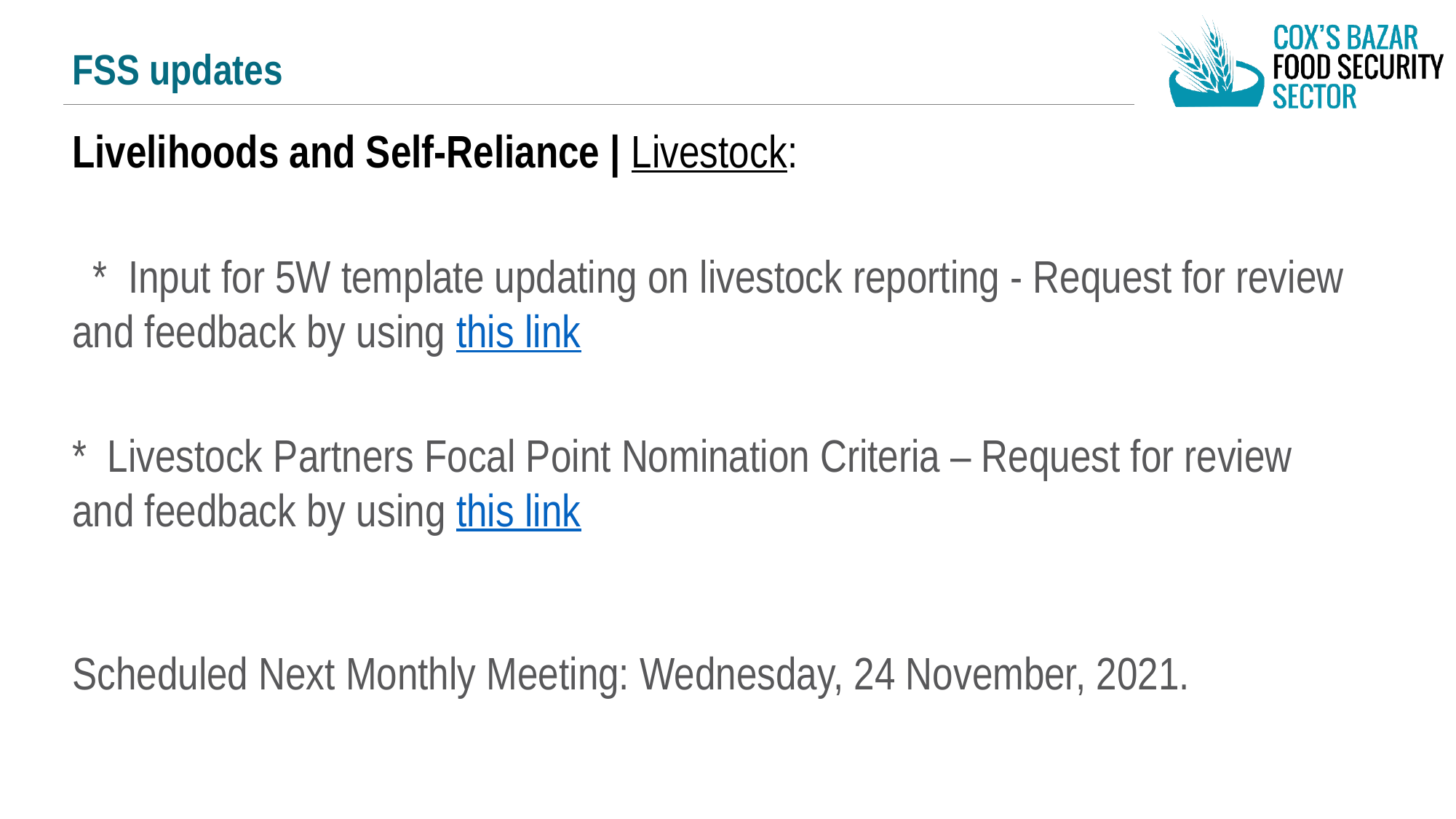

FSS updates
Livelihoods and Self-Reliance | Livestock:

  *  Input for 5W template updating on livestock reporting - Request for review and feedback by using this link

*  Livestock Partners Focal Point Nomination Criteria – Request for review and feedback by using this link

Scheduled Next Monthly Meeting: Wednesday, 24 November, 2021.